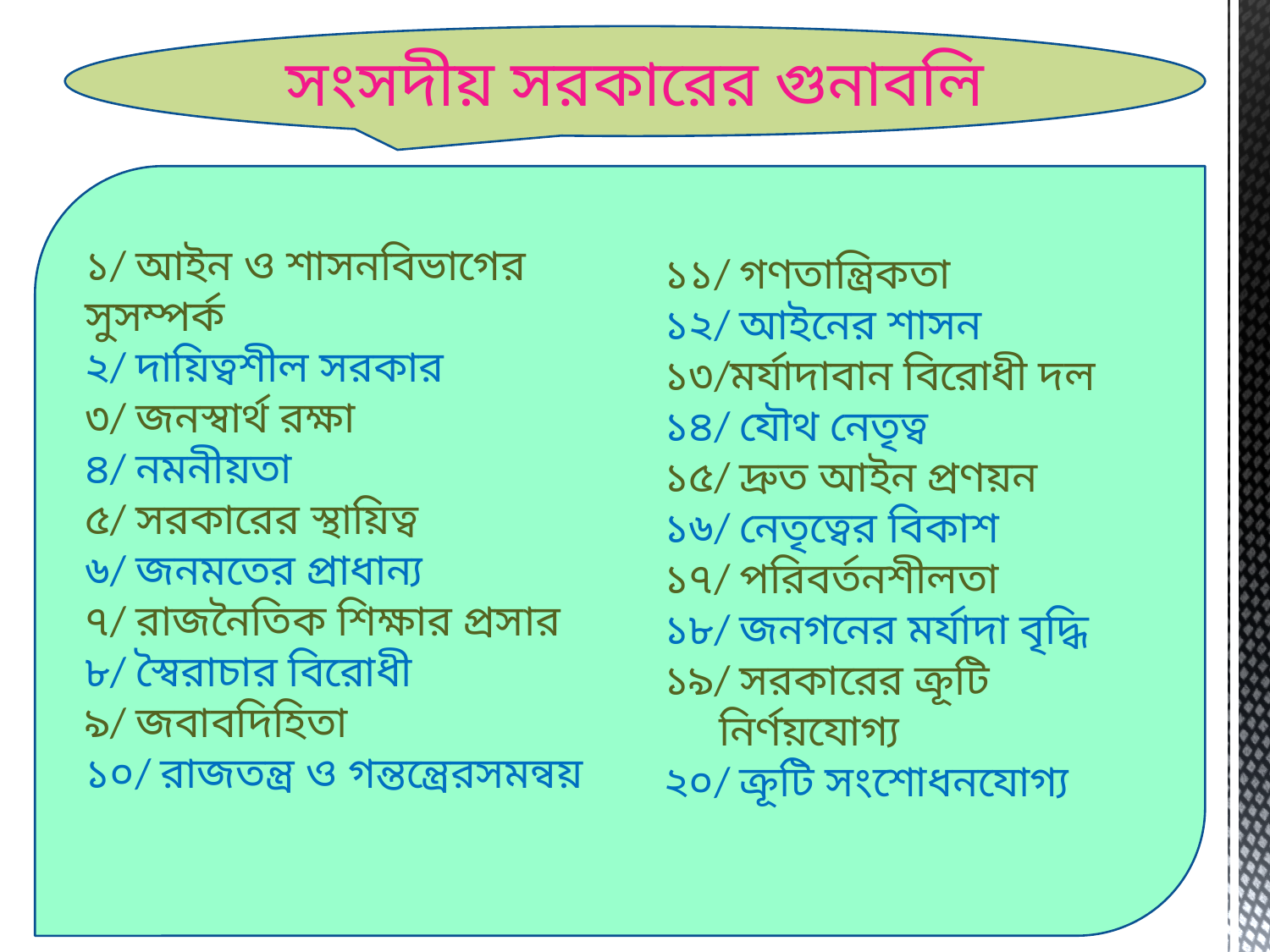

সংসদীয় সরকারের গুনাবলি

১/ আইন ও শাসনবিভাগের        সুসম্পর্ক
২/ দায়িত্বশীল সরকার
৩/ জনস্বার্থ রক্ষা
৪/ নমনীয়তা
৫/ সরকারের স্থায়িত্ব
৬/ জনমতের প্রাধান্য
৭/ রাজনৈতিক শিক্ষার প্রসার
৮/ স্বৈরাচার বিরোধী
৯/ জবাবদিহিতা
১০/ রাজতন্ত্র ও গন্তন্ত্রেরসমন্বয়

    ১১/ গণতান্ত্রিকতা
    ১২/ আইনের শাসন
    ১৩/মর্যাদাবান বিরোধী দল
    ১৪/ যৌথ নেতৃত্ব
    ১৫/ দ্রুত আইন প্রণয়ন
    ১৬/ নেতৃত্বের বিকাশ
    ১৭/ পরিবর্তনশীলতা
    ১৮/ জনগনের মর্যাদা বৃদ্ধি
    ১৯/ সরকারের ক্রূটি
         নির্ণয়যোগ্য
    ২০/ ক্রূটি সংশোধনযোগ্য